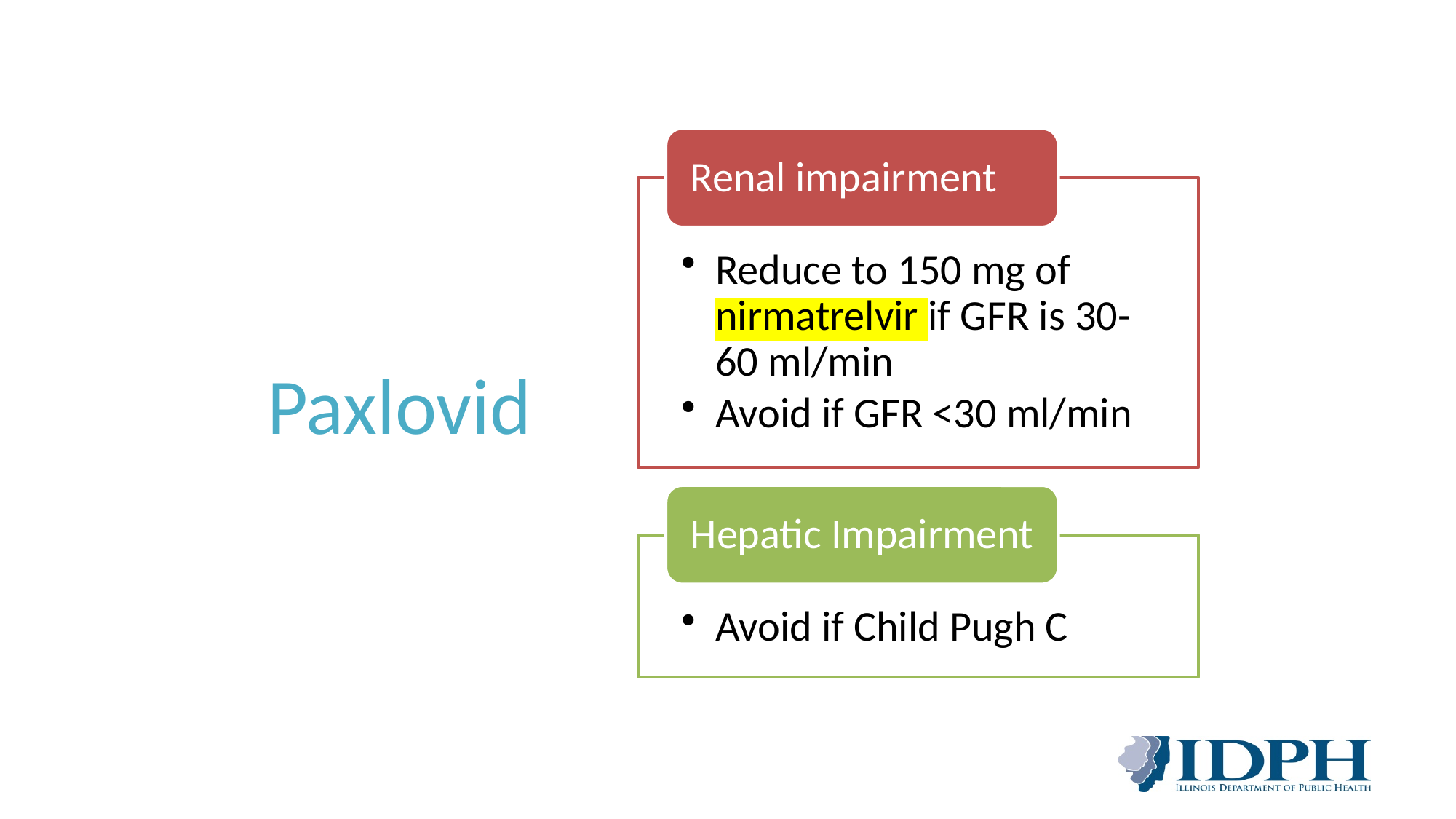

# Paxlovid
Reduce to 150 mg of nirmatrelvir if GFR is 30-60 ml/min
Avoid if GFR <30 ml/min
Renal impairment
Avoid if Child Pugh C
Hepatic Impairment